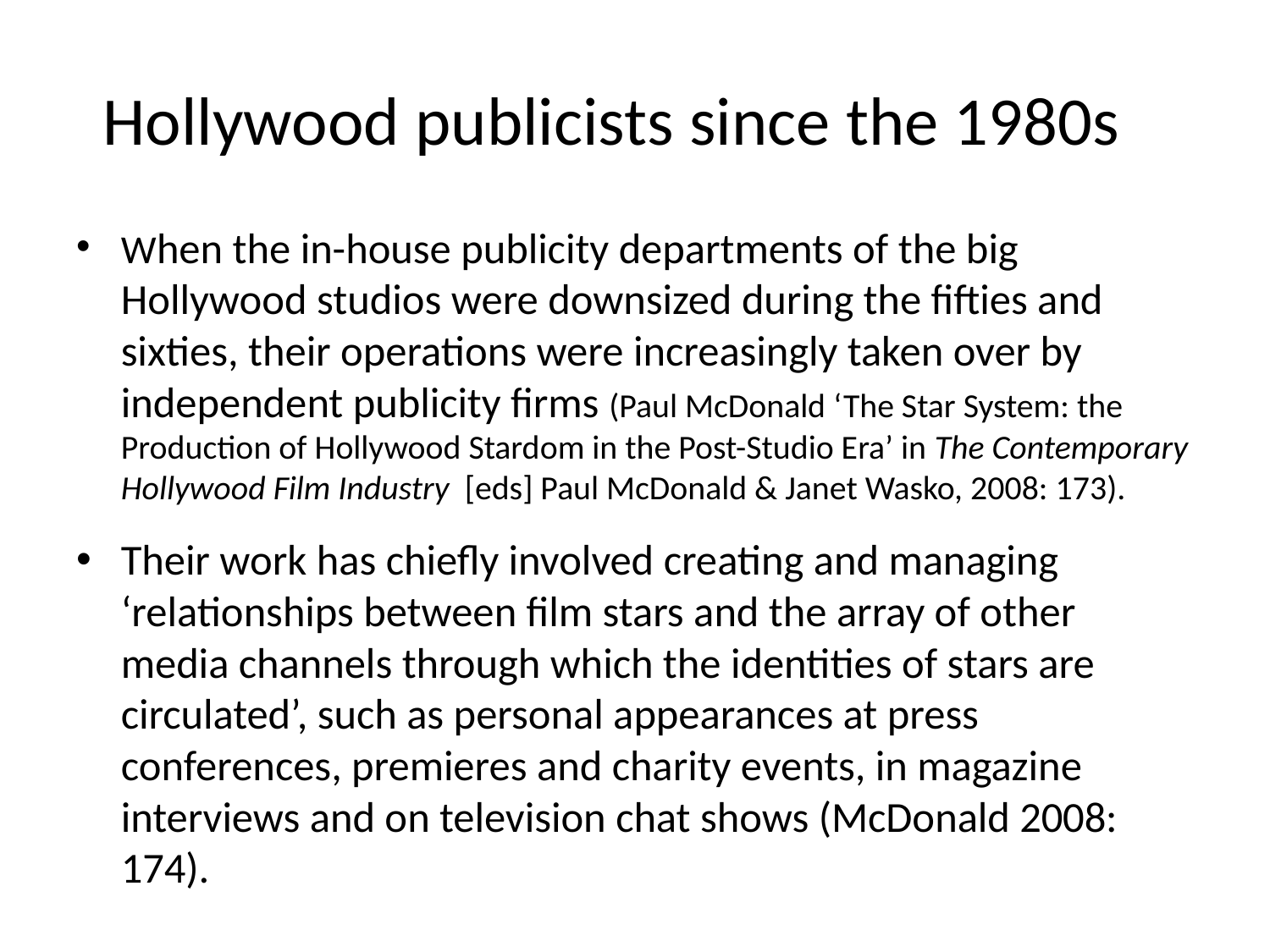

# Hollywood publicists since the 1980s
When the in-house publicity departments of the big Hollywood studios were downsized during the fifties and sixties, their operations were increasingly taken over by independent publicity firms (Paul McDonald ‘The Star System: the Production of Hollywood Stardom in the Post-Studio Era’ in The Contemporary Hollywood Film Industry  [eds] Paul McDonald & Janet Wasko, 2008: 173).

Their work has chiefly involved creating and managing ‘relationships between film stars and the array of other media channels through which the identities of stars are circulated’, such as personal appearances at press conferences, premieres and charity events, in magazine interviews and on television chat shows (McDonald 2008: 174).